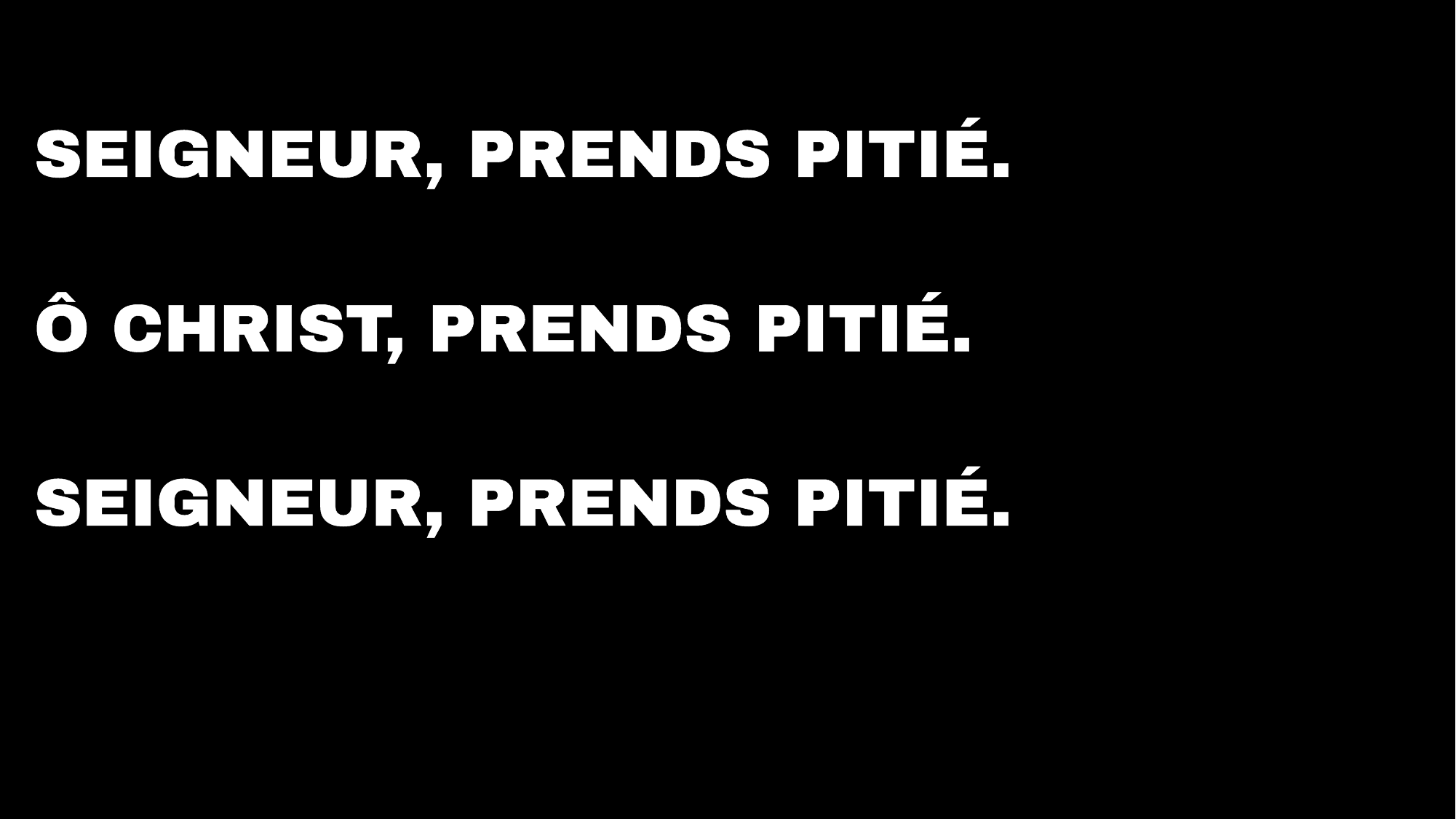

Seigneur, prends pitié.

Ô Christ, prends pitié.

Seigneur, prends pitié.